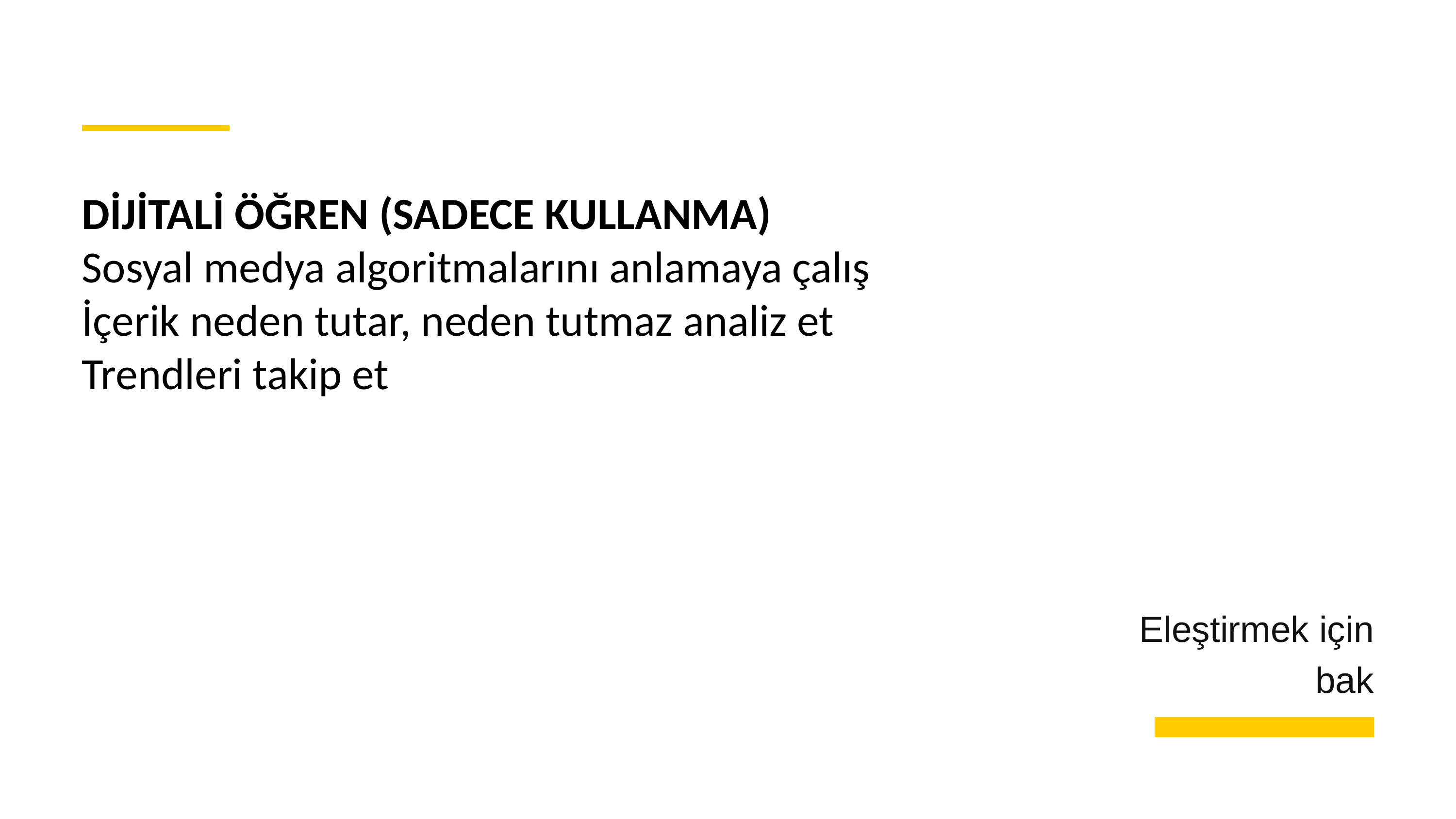

DİJİTALİ ÖĞREN (SADECE KULLANMA)
Sosyal medya algoritmalarını anlamaya çalış
İçerik neden tutar, neden tutmaz analiz et
Trendleri takip et
Eleştirmek için bak